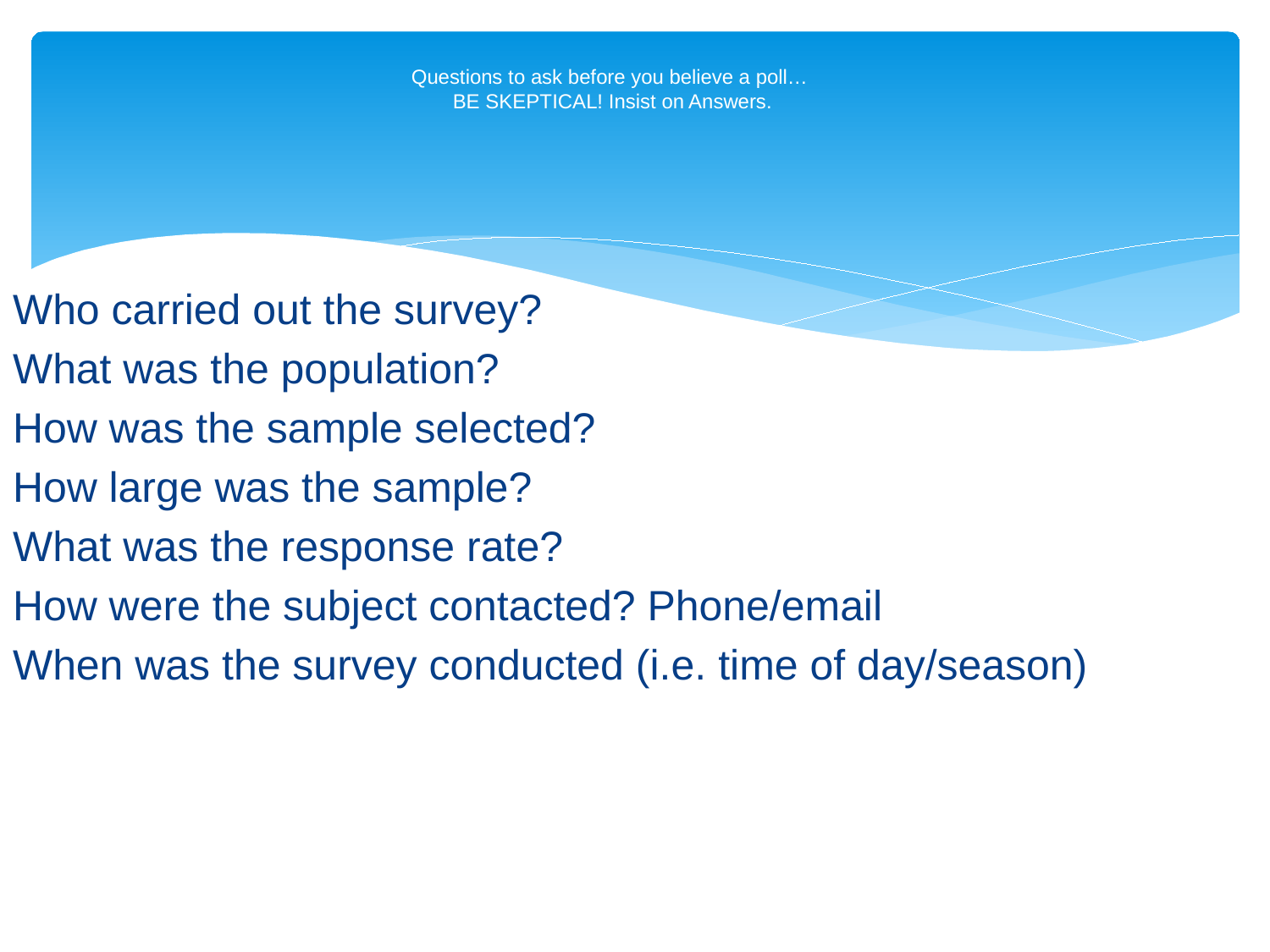

# Questions to ask before you believe a poll… BE SKEPTICAL! Insist on Answers.
Who carried out the survey?
What was the population?
How was the sample selected?
How large was the sample?
What was the response rate?
How were the subject contacted? Phone/email
When was the survey conducted (i.e. time of day/season)